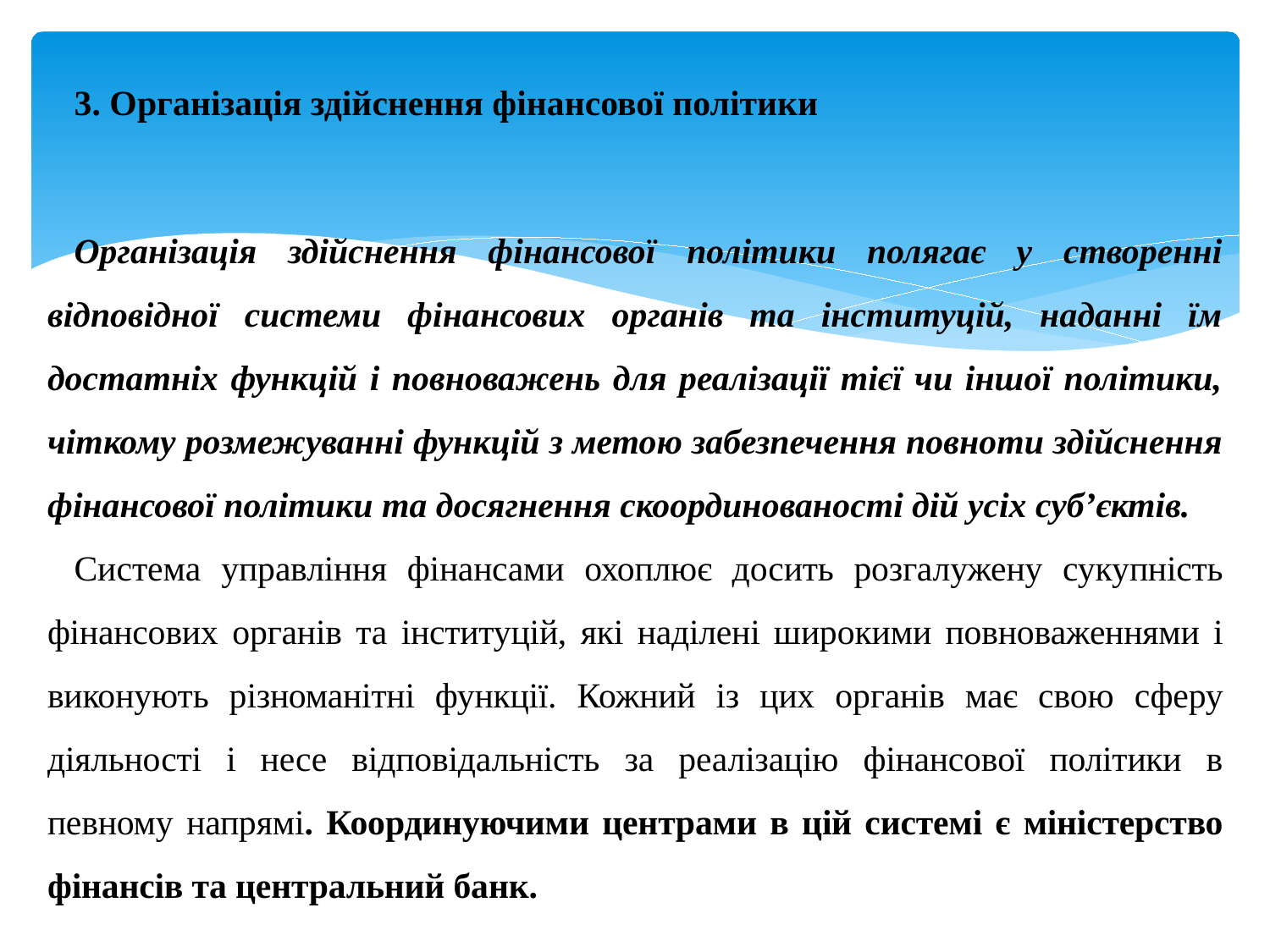

3. Організація здійснення фінансової політики

Організація здійснення фінансової політики полягає у створенні відповідної системи фінансових органів та інституцій, наданні їм достатніх функцій і повноважень для реалізації тієї чи іншої політики, чіткому розмежуванні функцій з метою забезпечення повноти здійснення фінансової політики та досягнення скоординованості дій усіх суб’єктів.
Система управління фінансами охоплює досить розгалужену сукупність фінансових органів та інституцій, які наділені широкими повноваженнями і виконують різноманітні функції. Кожний із цих органів має свою сферу діяльності і несе відповідальність за реалізацію фінансової політики в певному напрямі. Координуючими центрами в цій системі є міністерство фінансів та центральний банк.